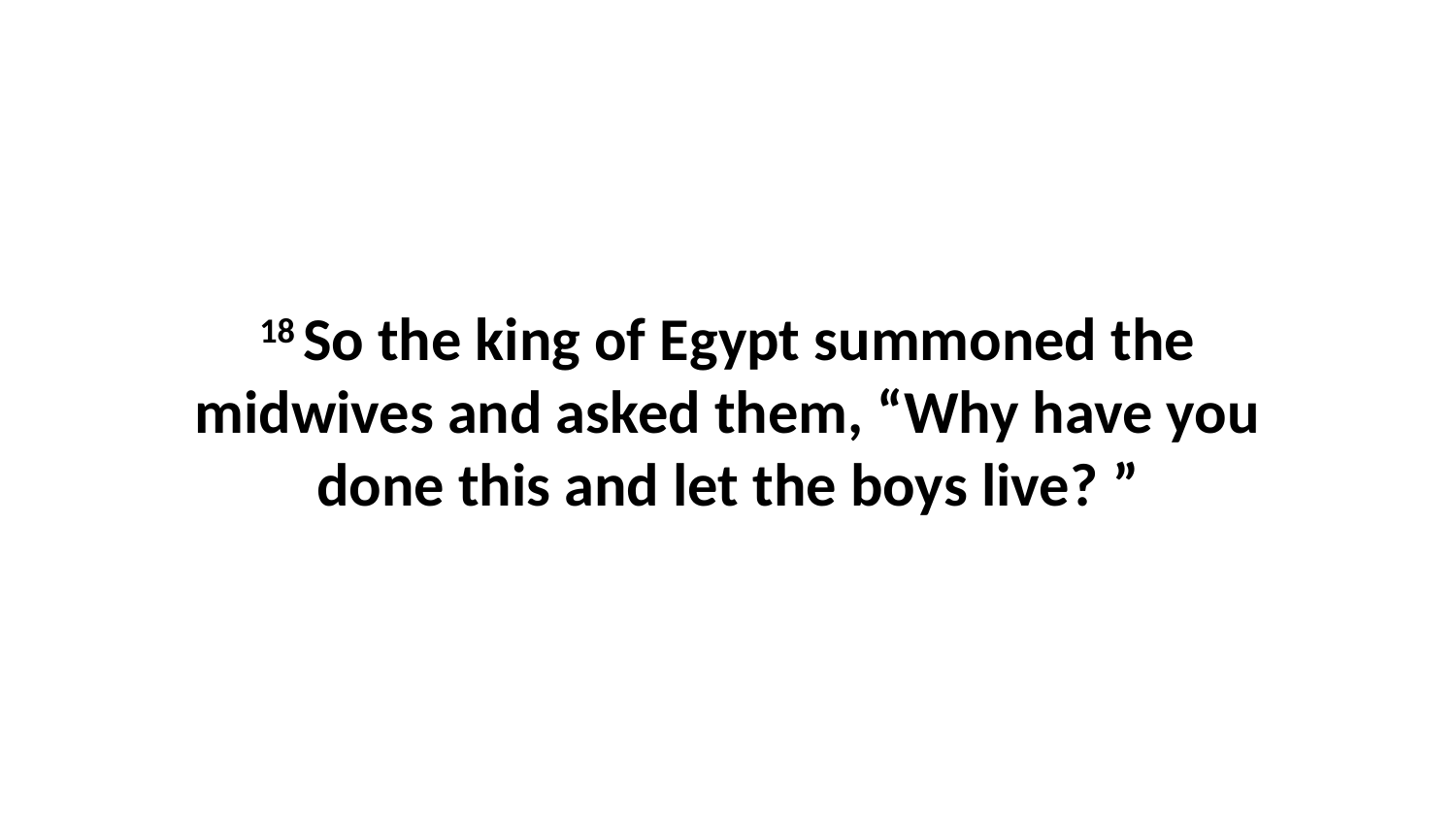

18 So the king of Egypt summoned the midwives and asked them, “Why have you done this and let the boys live? ”